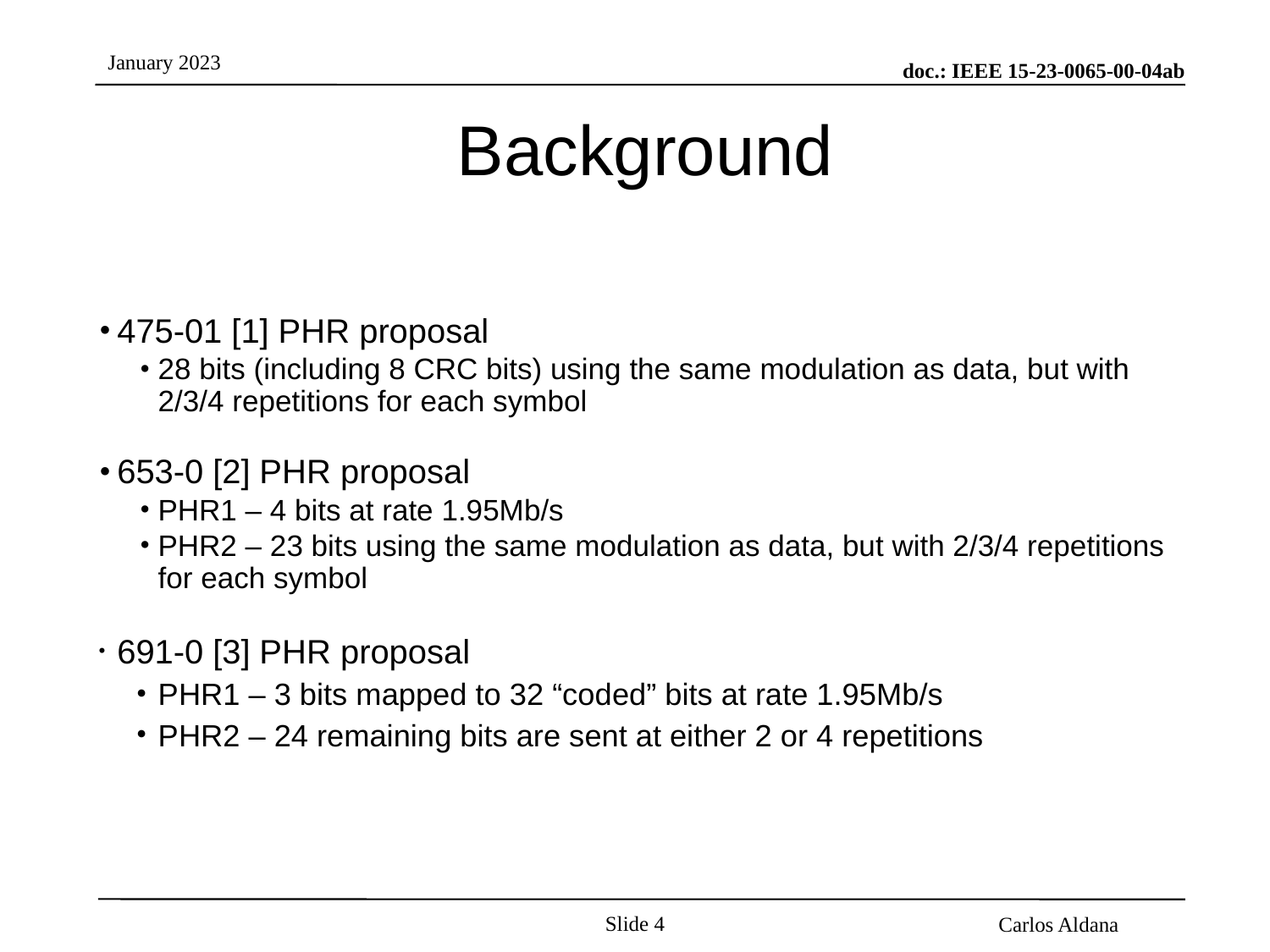

Background
475-01 [1] PHR proposal
28 bits (including 8 CRC bits) using the same modulation as data, but with 2/3/4 repetitions for each symbol

653-0 [2] PHR proposal
PHR1 – 4 bits at rate 1.95Mb/s
PHR2 – 23 bits using the same modulation as data, but with 2/3/4 repetitions for each symbol

691-0 [3] PHR proposal
PHR1 – 3 bits mapped to 32 “coded” bits at rate 1.95Mb/s
PHR2 – 24 remaining bits are sent at either 2 or 4 repetitions
Slide 4